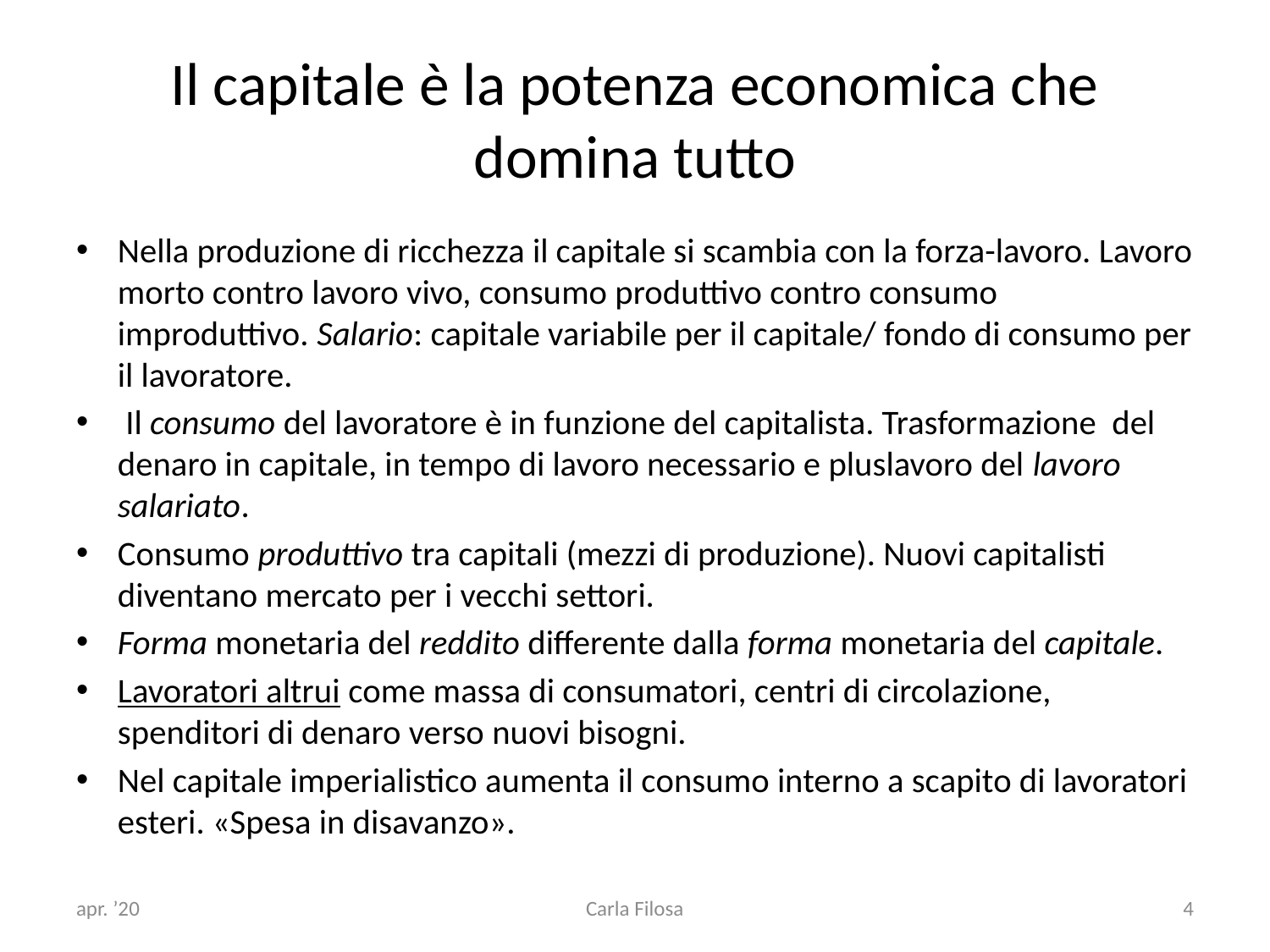

# Il capitale è la potenza economica che domina tutto
Nella produzione di ricchezza il capitale si scambia con la forza-lavoro. Lavoro morto contro lavoro vivo, consumo produttivo contro consumo improduttivo. Salario: capitale variabile per il capitale/ fondo di consumo per il lavoratore.
 Il consumo del lavoratore è in funzione del capitalista. Trasformazione  del denaro in capitale, in tempo di lavoro necessario e pluslavoro del lavoro salariato.
Consumo produttivo tra capitali (mezzi di produzione). Nuovi capitalisti diventano mercato per i vecchi settori.
Forma monetaria del reddito differente dalla forma monetaria del capitale.
Lavoratori altrui come massa di consumatori, centri di circolazione, spenditori di denaro verso nuovi bisogni.
Nel capitale imperialistico aumenta il consumo interno a scapito di lavoratori esteri. «Spesa in disavanzo».

apr. ’20
Carla Filosa
4